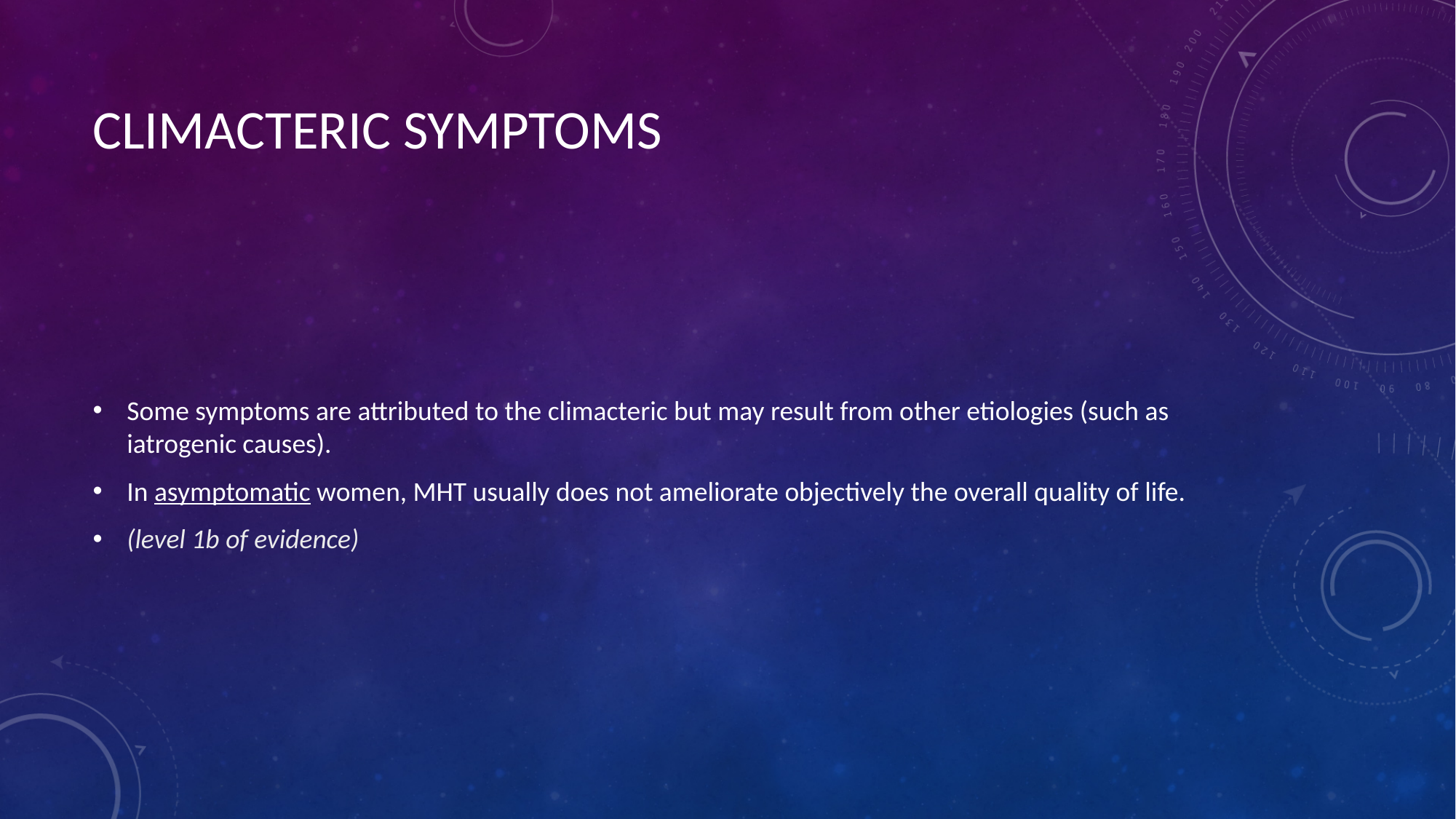

# Climacteric symptoms
Some symptoms are attributed to the climacteric but may result from other etiologies (such as iatrogenic causes).
In asymptomatic women, MHT usually does not ameliorate objectively the overall quality of life.
(level 1b of evidence)